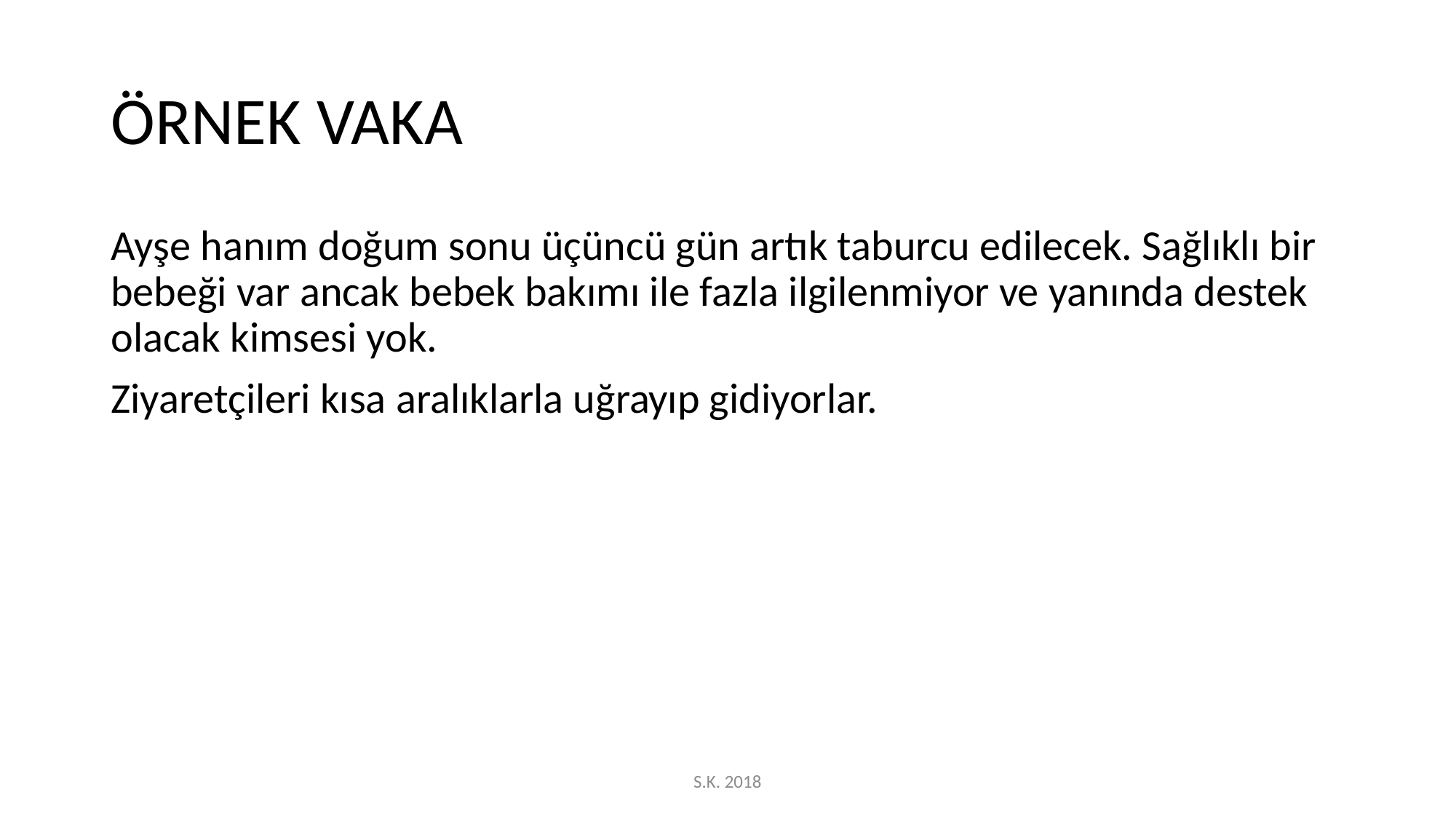

# ÖRNEK VAKA
Ayşe hanım doğum sonu üçüncü gün artık taburcu edilecek. Sağlıklı bir bebeği var ancak bebek bakımı ile fazla ilgilenmiyor ve yanında destek olacak kimsesi yok.
Ziyaretçileri kısa aralıklarla uğrayıp gidiyorlar.

S.K. 2018